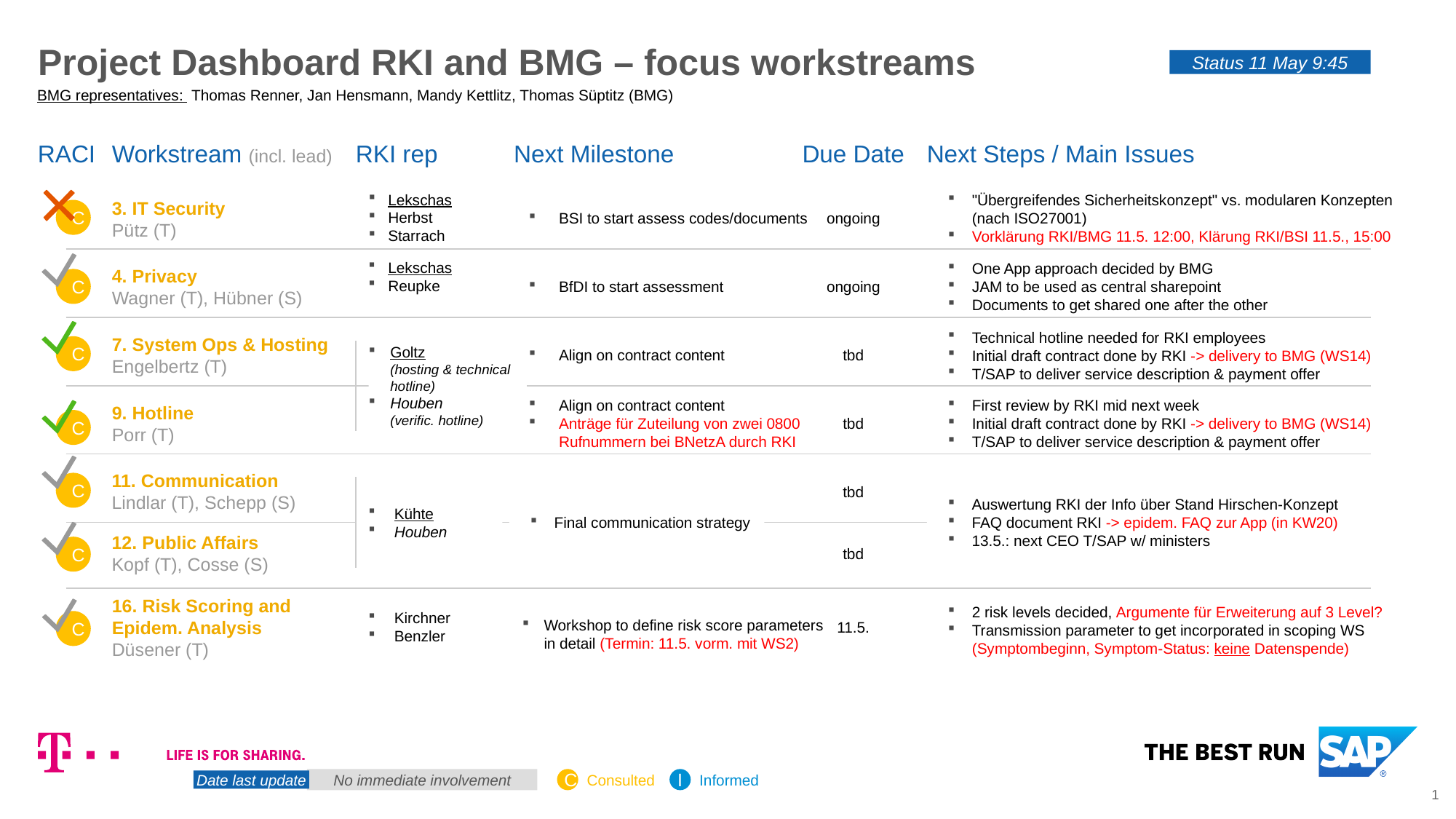

# Project Dashboard RKI and BMG – focus workstreams
Status 11 May 9:45
BMG representatives:  Thomas Renner, Jan Hensmann, Mandy Kettlitz, Thomas Süptitz (BMG)
Workstream (incl. lead)
RKI rep
Next Milestone
Due Date
Next Steps / Main Issues
RACI
Lekschas
Herbst
Starrach

G
G
G
G
BSI to start assess codes/documents
ongoing
"Übergreifendes Sicherheitskonzept" vs. modularen Konzepten (nach ISO27001)
Vorklärung RKI/BMG 11.5. 12:00, Klärung RKI/BSI 11.5., 15:00
3. IT Security
Pütz (T)
C
Lekschas
Reupke

ongoing
One App approach decided by BMG
JAM to be used as central sharepoint
Documents to get shared one after the other
4. Privacy
Wagner (T), Hübner (S)
BfDI to start assessment
C
G
G
G
G

Goltz
(hosting & technical hotline)
Houben
(verific. hotline)
Align on contract content
tbd
7. System Ops & Hosting
Engelbertz (T)
Technical hotline needed for RKI employees
Initial draft contract done by RKI -> delivery to BMG (WS14)
T/SAP to deliver service description & payment offer
C
G
G
G
G
G
G
G
G
9. Hotline
Porr (T)
Align on contract content
Anträge für Zuteilung von zwei 0800 Rufnummern bei BNetzA durch RKI
tbd
First review by RKI mid next week
Initial draft contract done by RKI -> delivery to BMG (WS14)
T/SAP to deliver service description & payment offer

C
Y
Y
Y
Y

Kühte
Houben
11. Communication
Lindlar (T), Schepp (S)
Final communication strategy
tbd
Auswertung RKI der Info über Stand Hirschen-Konzept
FAQ document RKI -> epidem. FAQ zur App (in KW20)
13.5.: next CEO T/SAP w/ ministers
C
G
G
G
G

12. Public Affairs
Kopf (T), Cosse (S)
tbd
C
G
G
G
G
2 risk levels decided, Argumente für Erweiterung auf 3 Level?
Transmission parameter to get incorporated in scoping WS
(Symptombeginn, Symptom-Status: keine Datenspende)
Workshop to define risk score parameters in detail (Termin: 11.5. vorm. mit WS2)

16. Risk Scoring and Epidem. Analysis
Düsener (T)
11.5.
Kirchner
Benzler
C
G
G
G
G
G
G
G
G
Consulted
Informed
C
I
Date last update
No immediate involvement